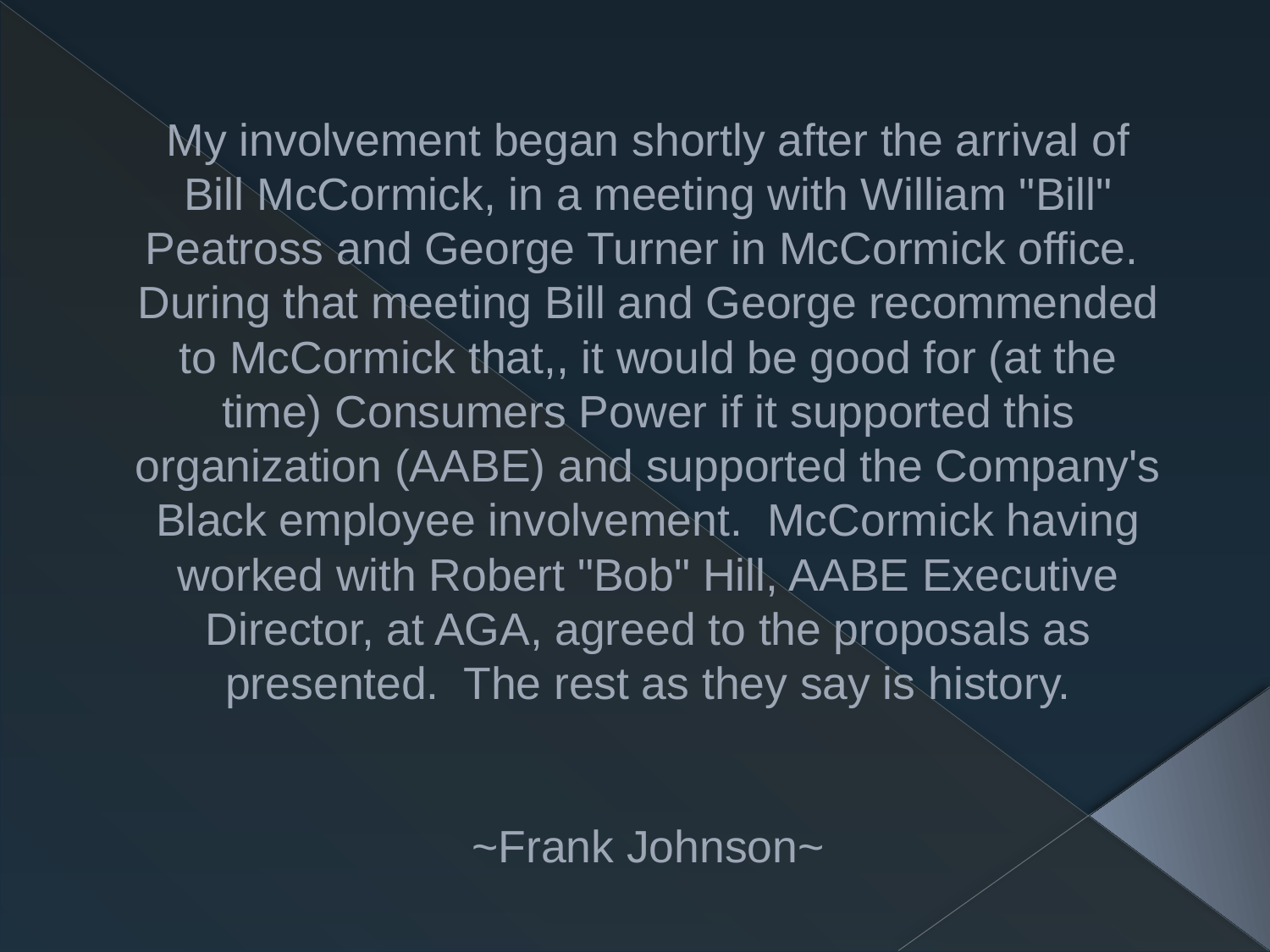

# My involvement began shortly after the arrival of Bill McCormick, in a meeting with William "Bill" Peatross and George Turner in McCormick office.  During that meeting Bill and George recommended to McCormick that,, it would be good for (at the time) Consumers Power if it supported this organization (AABE) and supported the Company's Black employee involvement.  McCormick having worked with Robert "Bob" Hill, AABE Executive Director, at AGA, agreed to the proposals as presented.  The rest as they say is history. ~Frank Johnson~